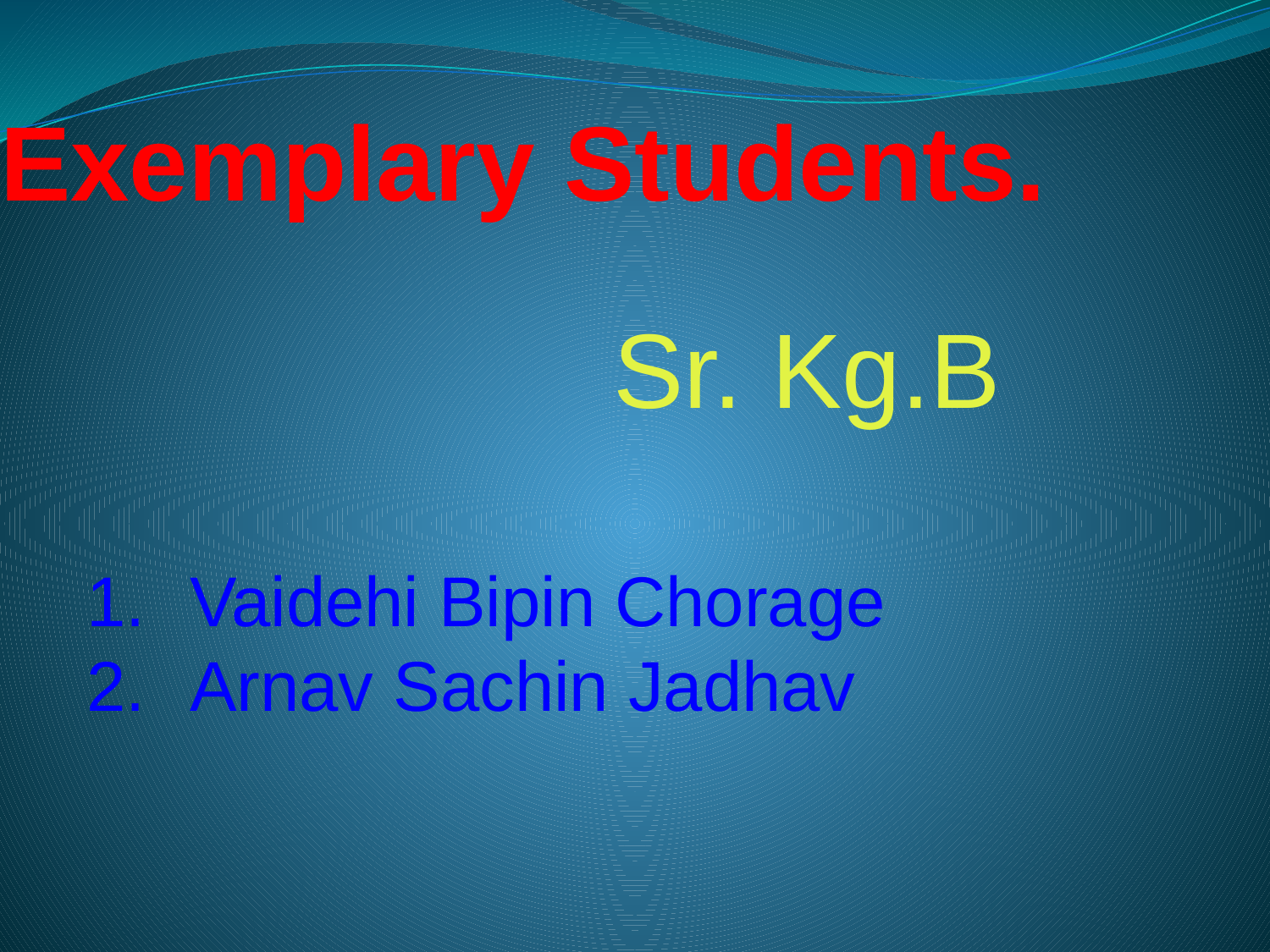

# Exemplary Students.
 Sr. Kg.B

Vaidehi Bipin Chorage
Arnav Sachin Jadhav